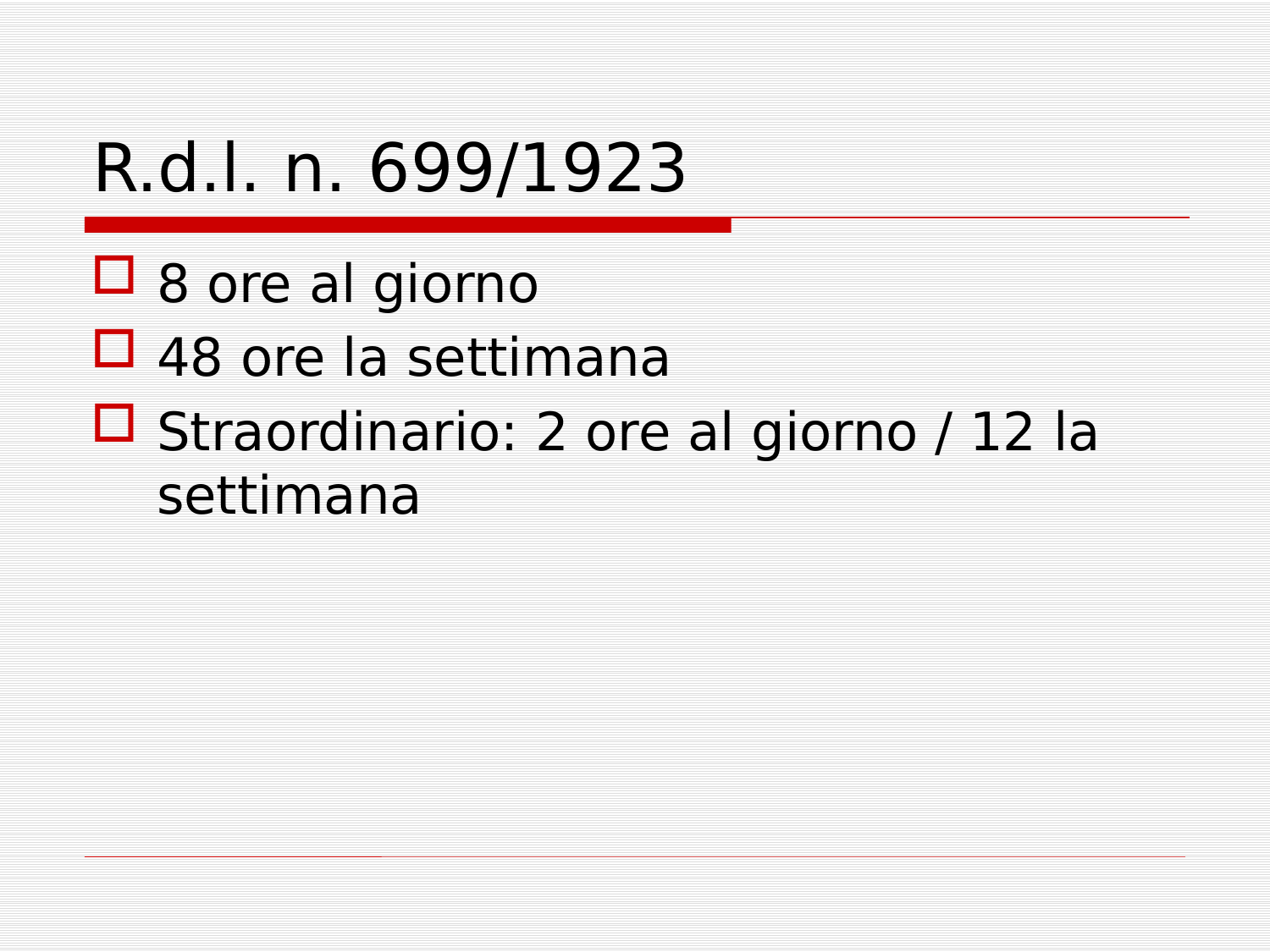

# R.d.l. n. 699/1923
8 ore al giorno
48 ore la settimana
Straordinario: 2 ore al giorno / 12 la settimana